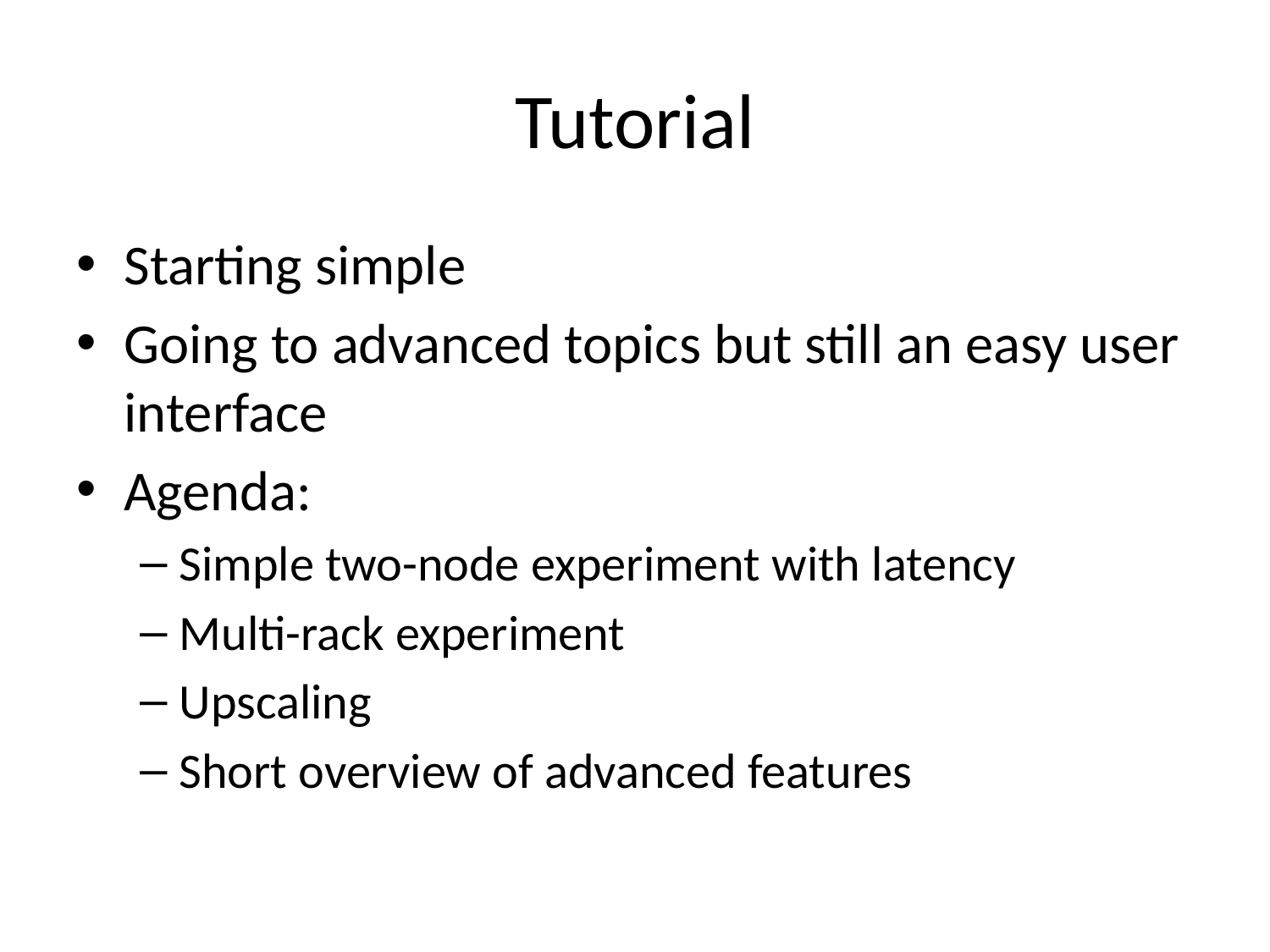

# Tutorial
Starting simple
Going to advanced topics but still an easy user interface
Agenda:
Simple two-node experiment with latency
Multi-rack experiment
Upscaling
Short overview of advanced features